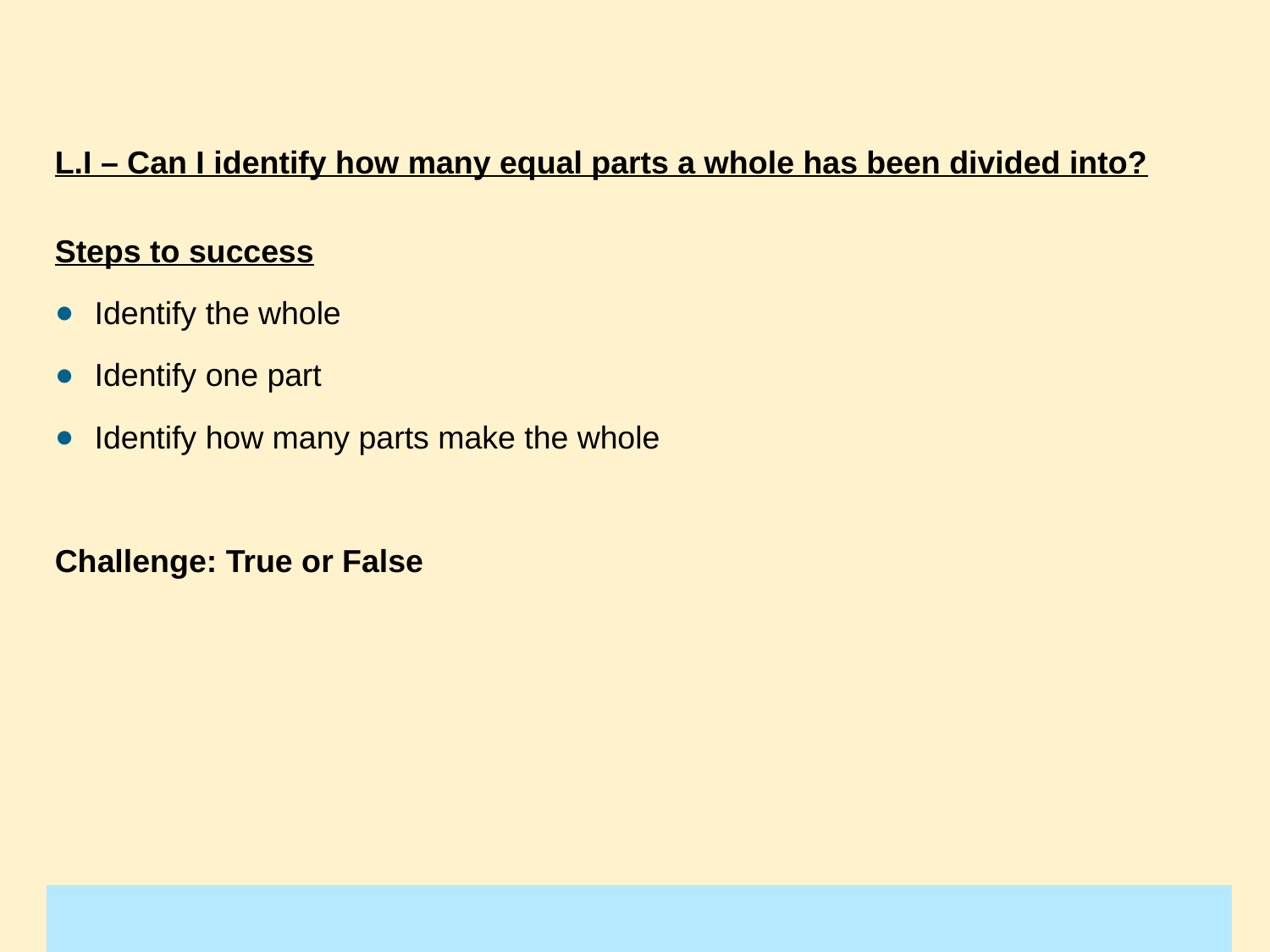

L.I – Can I identify how many equal parts a whole has been divided into?

Steps to success
Identify the whole
Identify one part
Identify how many parts make the whole

Challenge: True or False